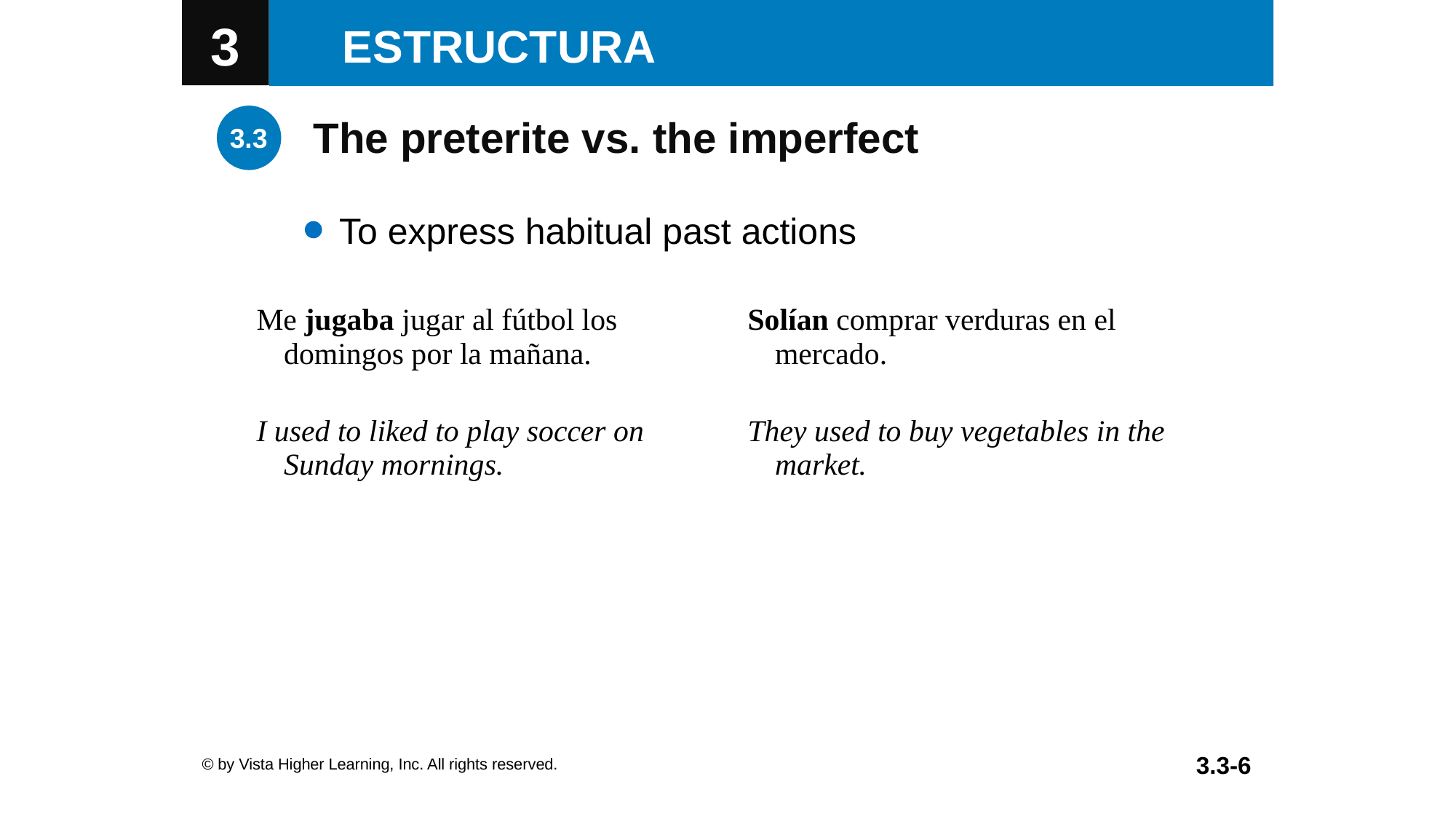

The preterite vs. the imperfect
To express habitual past actions

| Me jugaba jugar al fútbol los domingos por la mañana. | Solían comprar verduras en el mercado. |
| --- | --- |
| I used to liked to play soccer on Sunday mornings. | They used to buy vegetables in the market. |
© by Vista Higher Learning, Inc. All rights reserved.
3.3-6